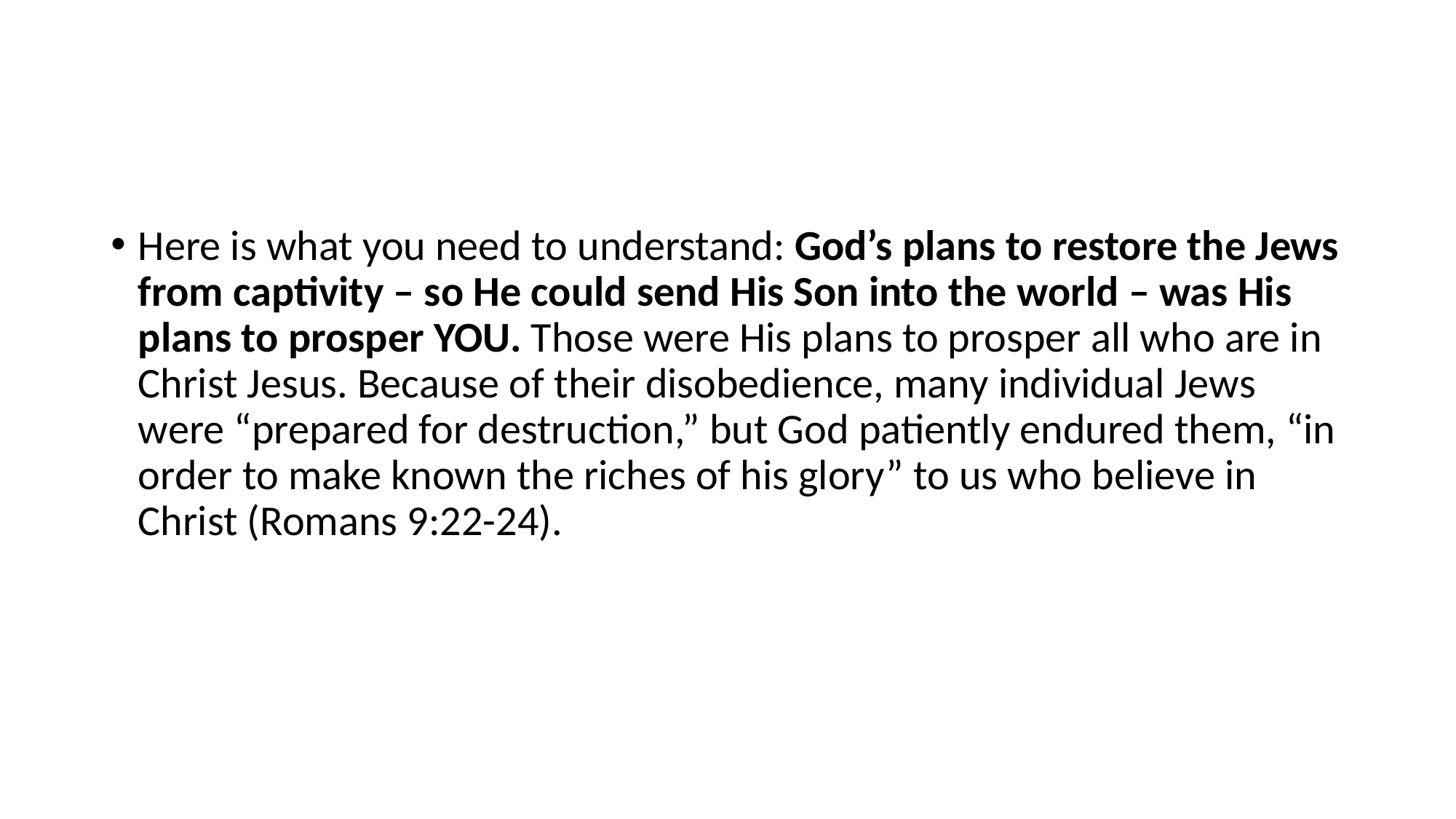

#
Here is what you need to understand: God’s plans to restore the Jews from captivity – so He could send His Son into the world – was His plans to prosper YOU. Those were His plans to prosper all who are in Christ Jesus. Because of their disobedience, many individual Jews were “prepared for destruction,” but God patiently endured them, “in order to make known the riches of his glory” to us who believe in Christ (Romans 9:22-24).